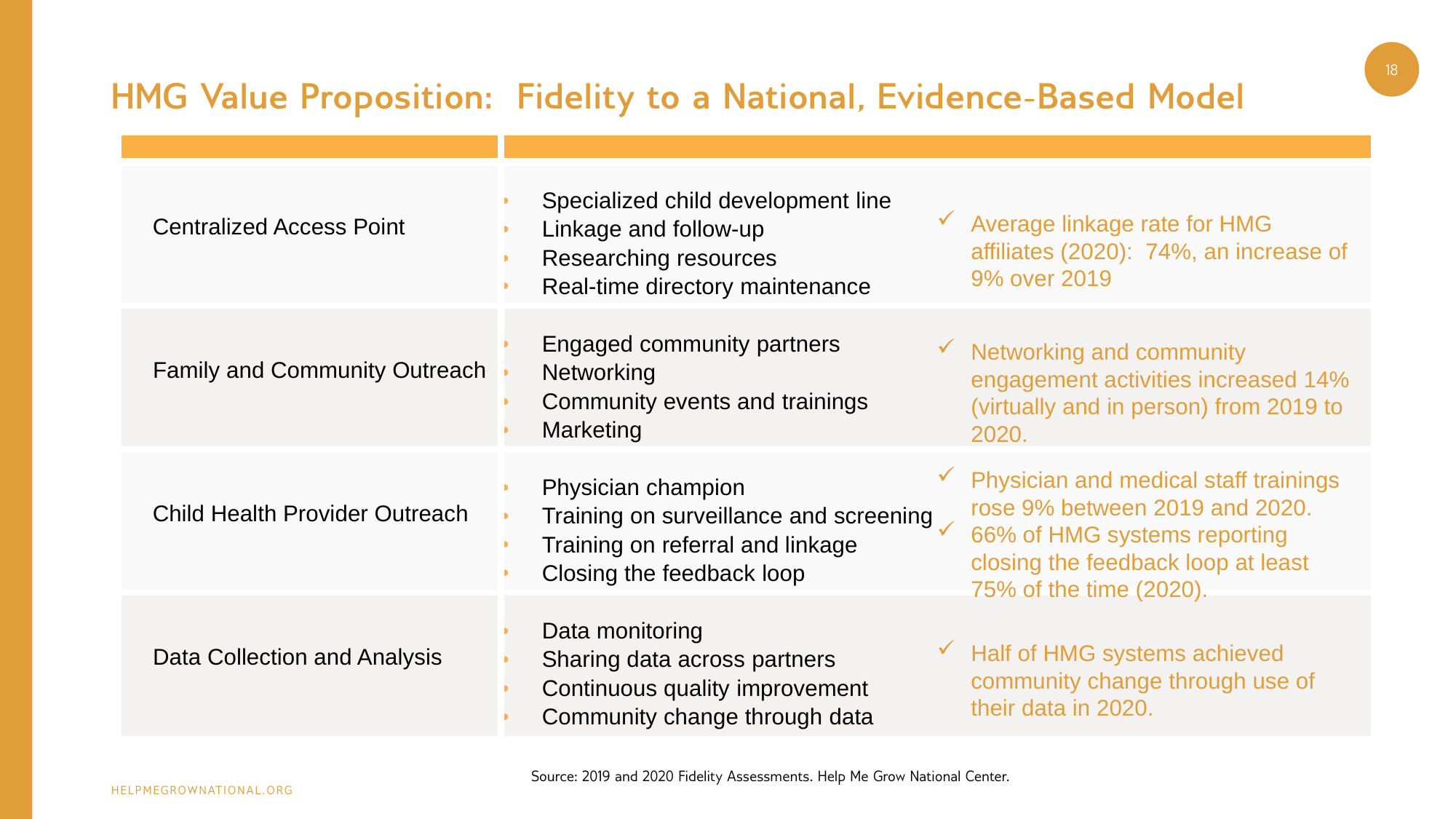

18
# HMG Value Proposition:  Fidelity to a National, Evidence-Based Model
|  |  |
| --- | --- |
| Centralized Access Point | Specialized child development line Linkage and follow-up Researching resources Real-time directory maintenance |
| Family and Community Outreach | Engaged community partners Networking Community events and trainings Marketing |
| Child Health Provider Outreach | Physician champion Training on surveillance and screening Training on referral and linkage Closing the feedback loop |
| Data Collection and Analysis | Data monitoring Sharing data across partners Continuous quality improvement Community change through data |
Average linkage rate for HMG affiliates (2020):  74%, an increase of 9% over 2019
Networking and community engagement activities increased 14% (virtually and in person) from 2019 to 2020.
Physician and medical staff trainings rose 9% between 2019 and 2020.
66% of HMG systems reporting closing the feedback loop at least 75% of the time (2020).
Half of HMG systems achieved community change through use of their data in 2020.
Source: 2019 and 2020 Fidelity Assessments. Help Me Grow National Center.